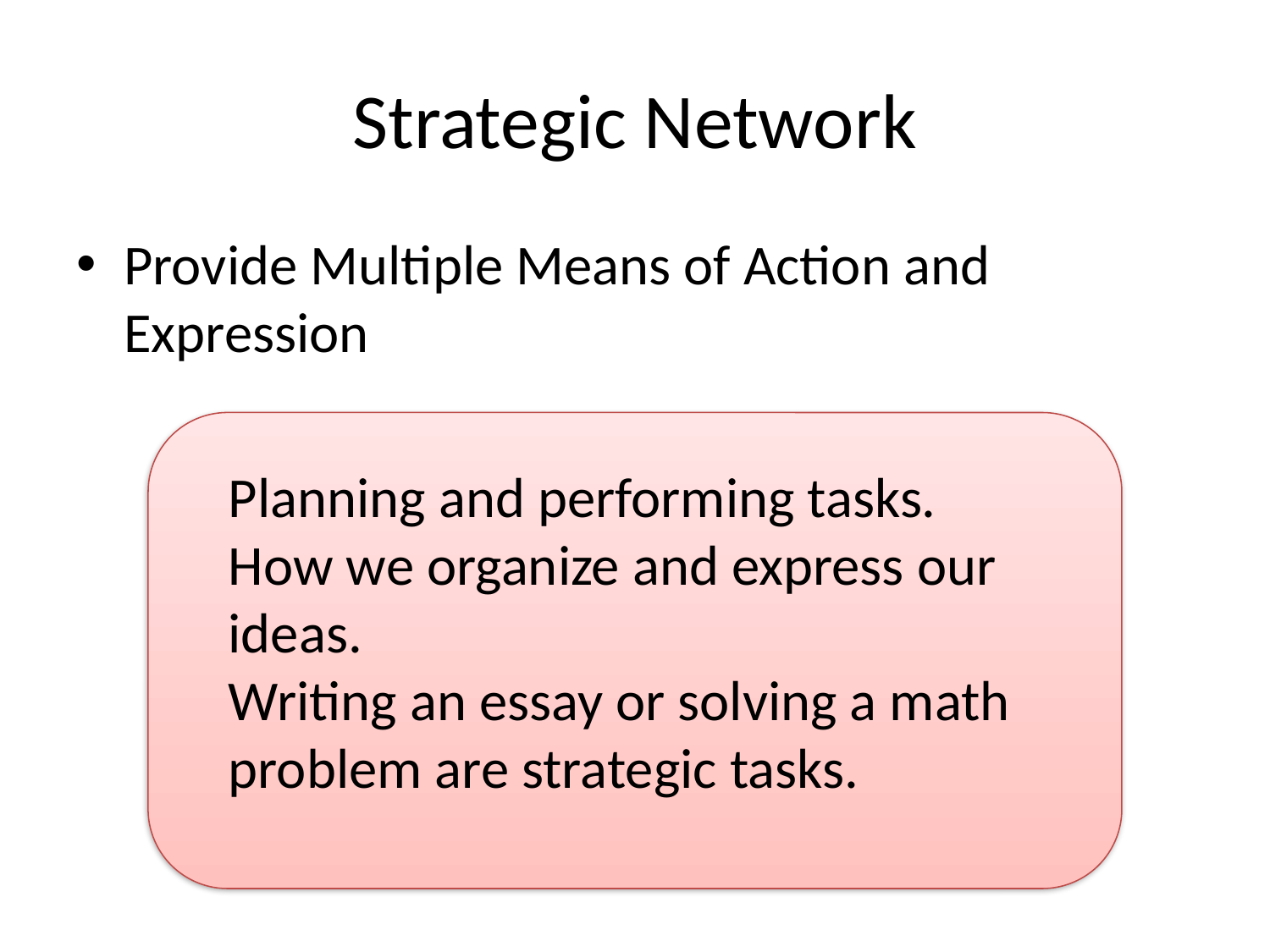

# Strategic Network
Provide Multiple Means of Action and Expression

Planning and performing tasks.
How we organize and express our ideas.
Writing an essay or solving a math problem are strategic tasks.